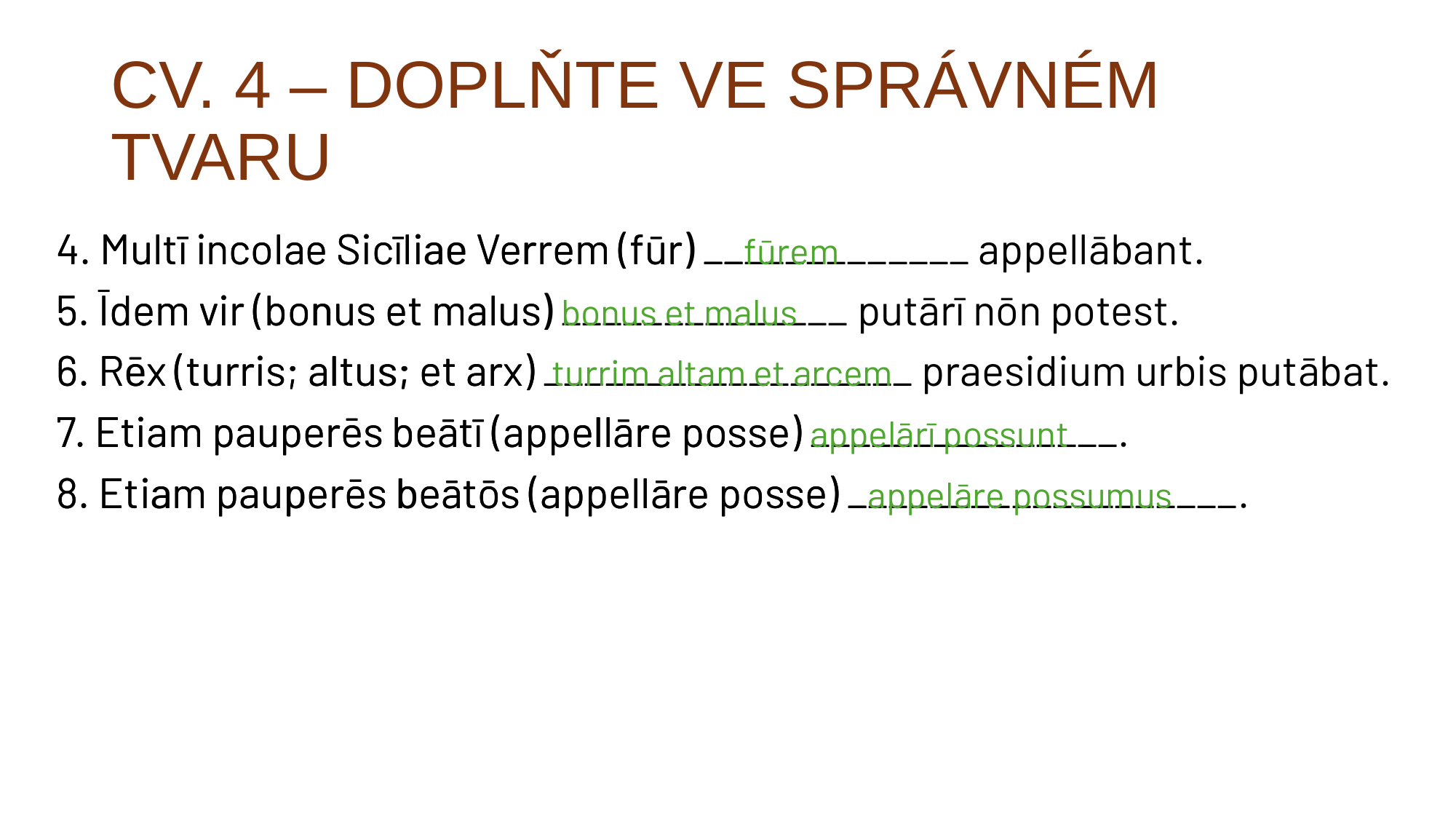

# cv. 4 – Doplňte ve správném tvaru
4. Multī incolae Sicīliae Verrem (fūr) __fūrem
5. Īdem vir (bonus et malus) bonus et malus
6. Rēx (turris; altus; et arx)  turrim altam et arcem
7. Etiam pauperēs beātī (appellāre posse) appelārī possunt
8. Etiam pauperēs beātōs (appellāre posse) _appelāre possumus
4. Multī incolae Sicīliae Verrem (fūr) _____________ appellābant.
5. Īdem vir (bonus et malus) ______________ putārī nōn potest.
6. Rēx (turris; altus; et arx) __________________ praesidium urbis putābat.
7. Etiam pauperēs beātī (appellāre posse) _______________.
8. Etiam pauperēs beātōs (appellāre posse) ___________________.